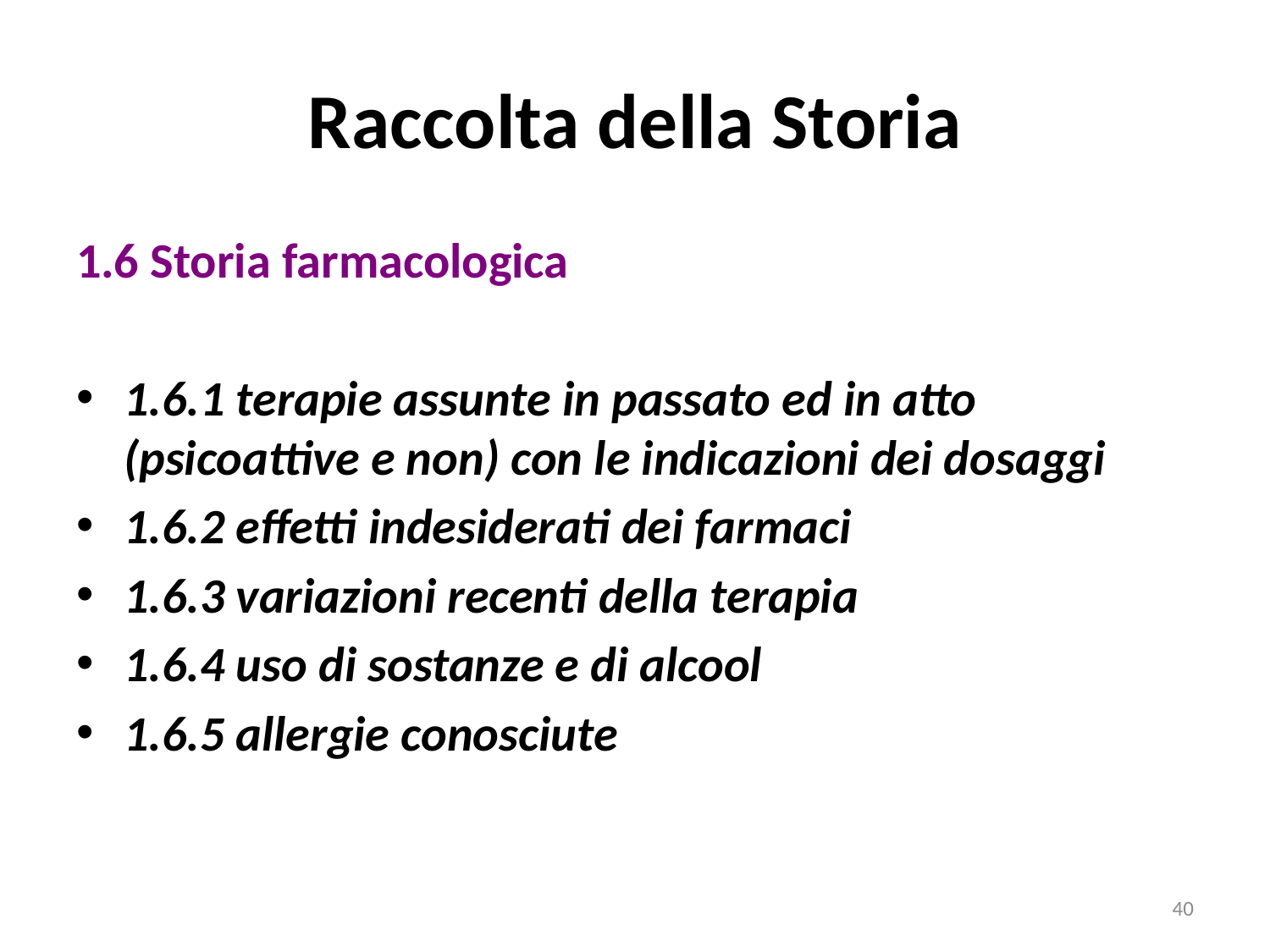

# Raccolta della Storia
1.6 Storia farmacologica

1.6.1 terapie assunte in passato ed in atto (psicoattive e non) con le indicazioni dei dosaggi
1.6.2 effetti indesiderati dei farmaci
1.6.3 variazioni recenti della terapia
1.6.4 uso di sostanze e di alcool
1.6.5 allergie conosciute

40